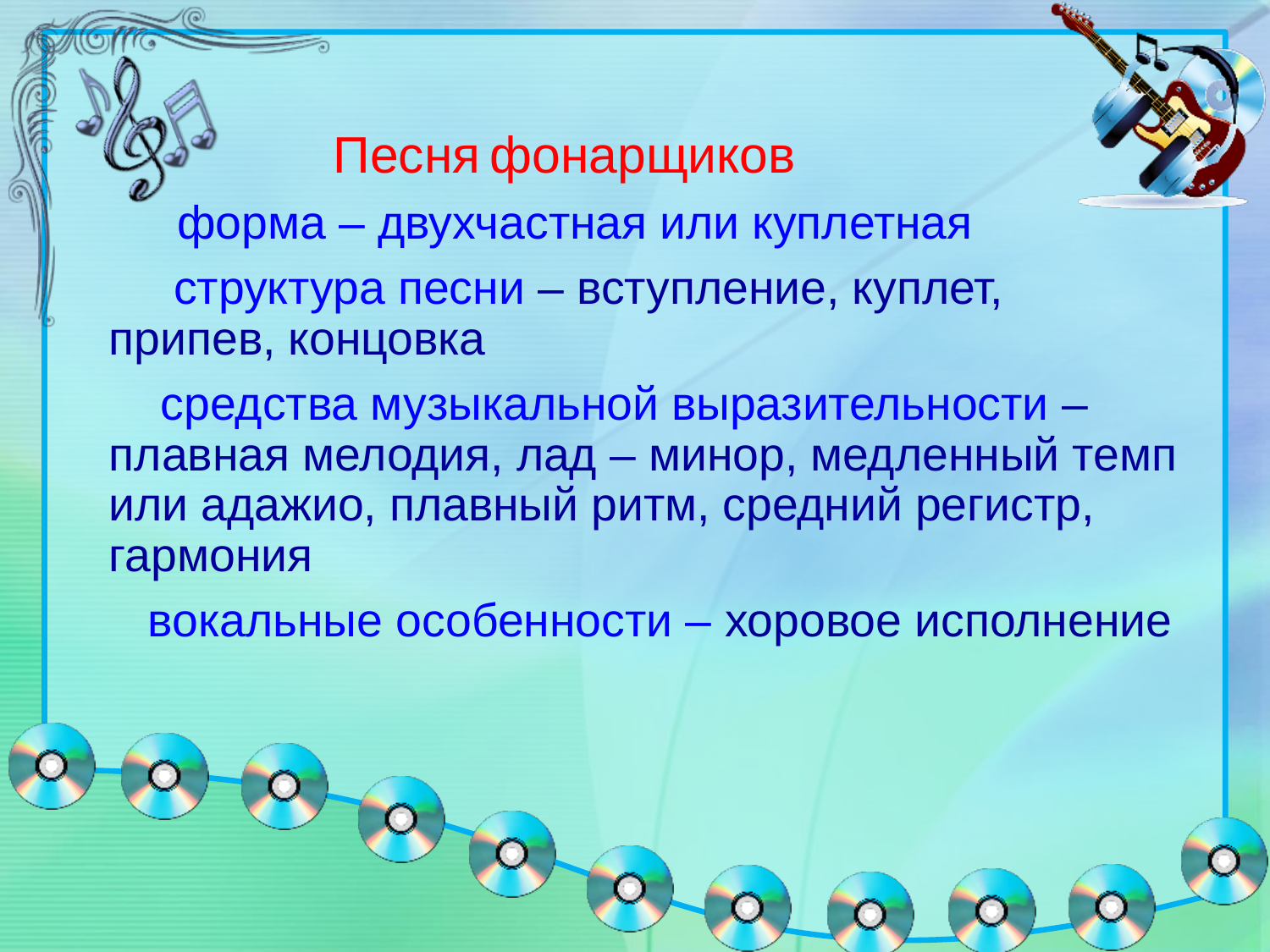

Песня фонарщиков
       форма – двухчастная или куплетная
     структура песни – вступление, куплет, припев, концовка
    средства музыкальной выразительности – плавная мелодия, лад – минор, медленный темп или адажио, плавный ритм, средний регистр, гармония
   вокальные особенности – хоровое исполнение